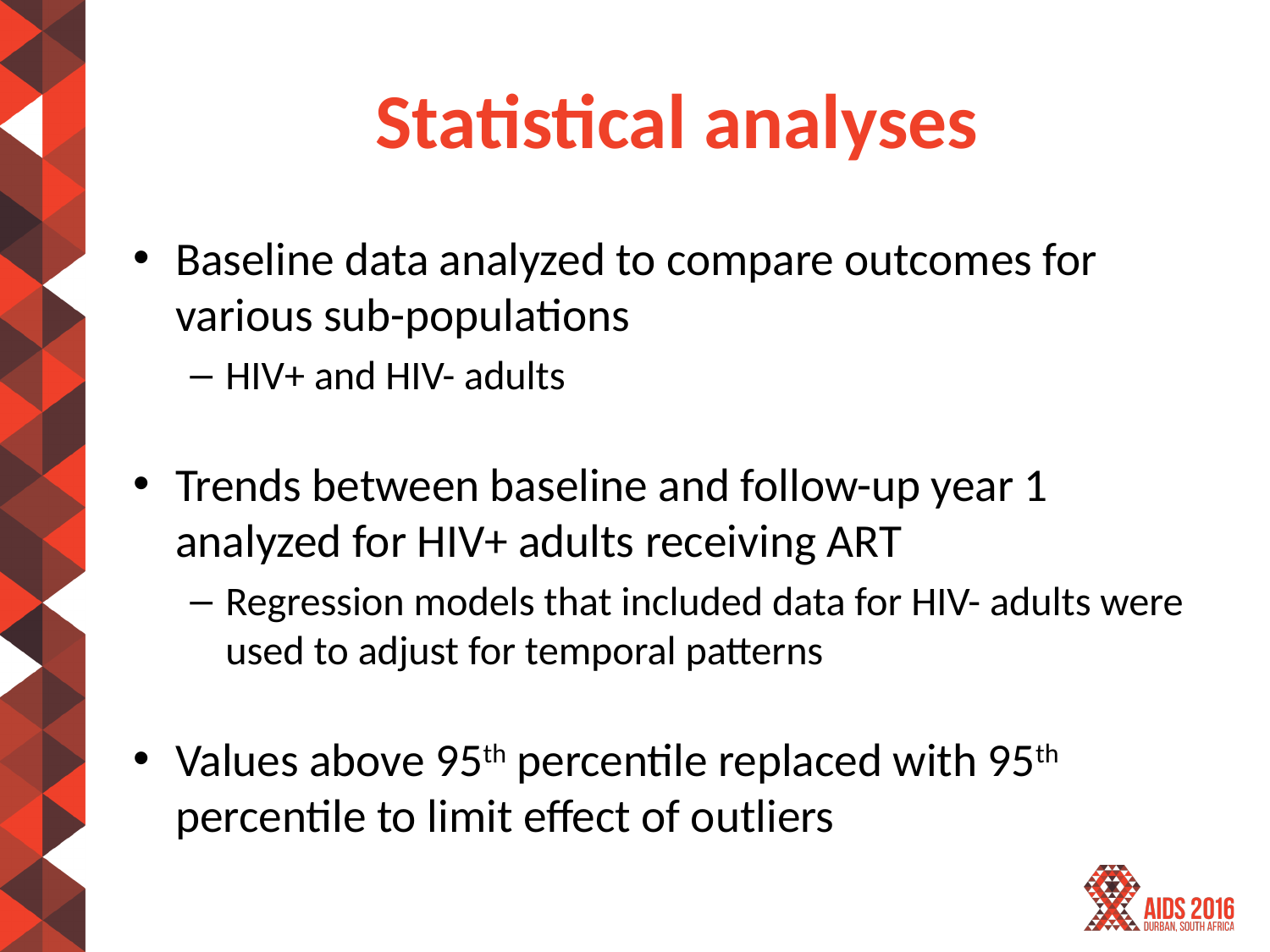

# Statistical analyses
Baseline data analyzed to compare outcomes for various sub-populations
HIV+ and HIV- adults

Trends between baseline and follow-up year 1 analyzed for HIV+ adults receiving ART
Regression models that included data for HIV- adults were used to adjust for temporal patterns

Values above 95th percentile replaced with 95th percentile to limit effect of outliers